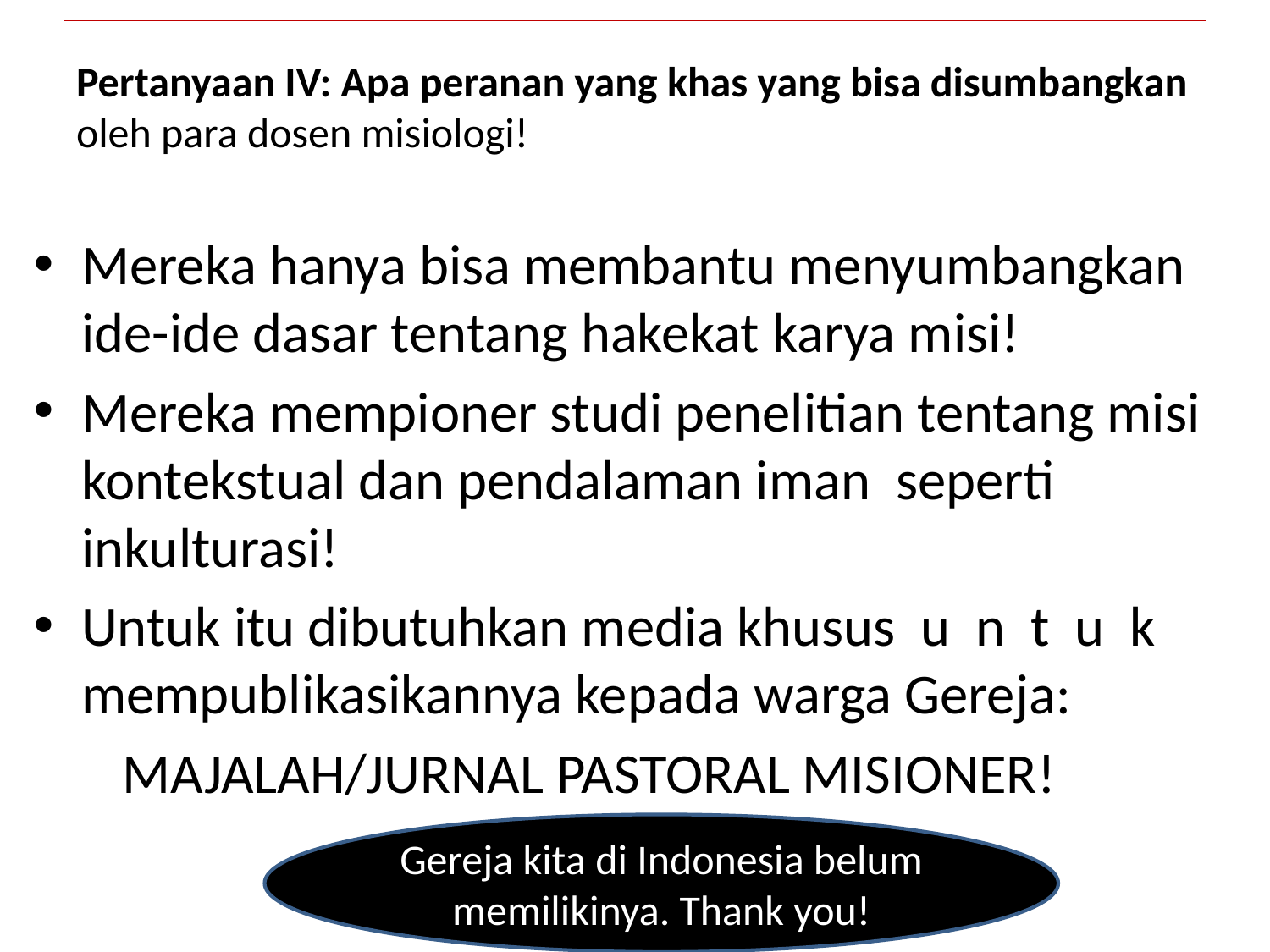

# Pertanyaan IV: Apa peranan yang khas yang bisa disumbangkan oleh para dosen misiologi!
Mereka hanya bisa membantu menyumbangkan ide-ide dasar tentang hakekat karya misi!
Mereka mempioner studi penelitian tentang misi kontekstual dan pendalaman iman  seperti inkulturasi!
Untuk itu dibutuhkan media khusus  u  n  t  u  k mempublikasikannya kepada warga Gereja:
       MAJALAH/JURNAL PASTORAL MISIONER!

Gereja kita di Indonesia belum memilikinya. Thank you!